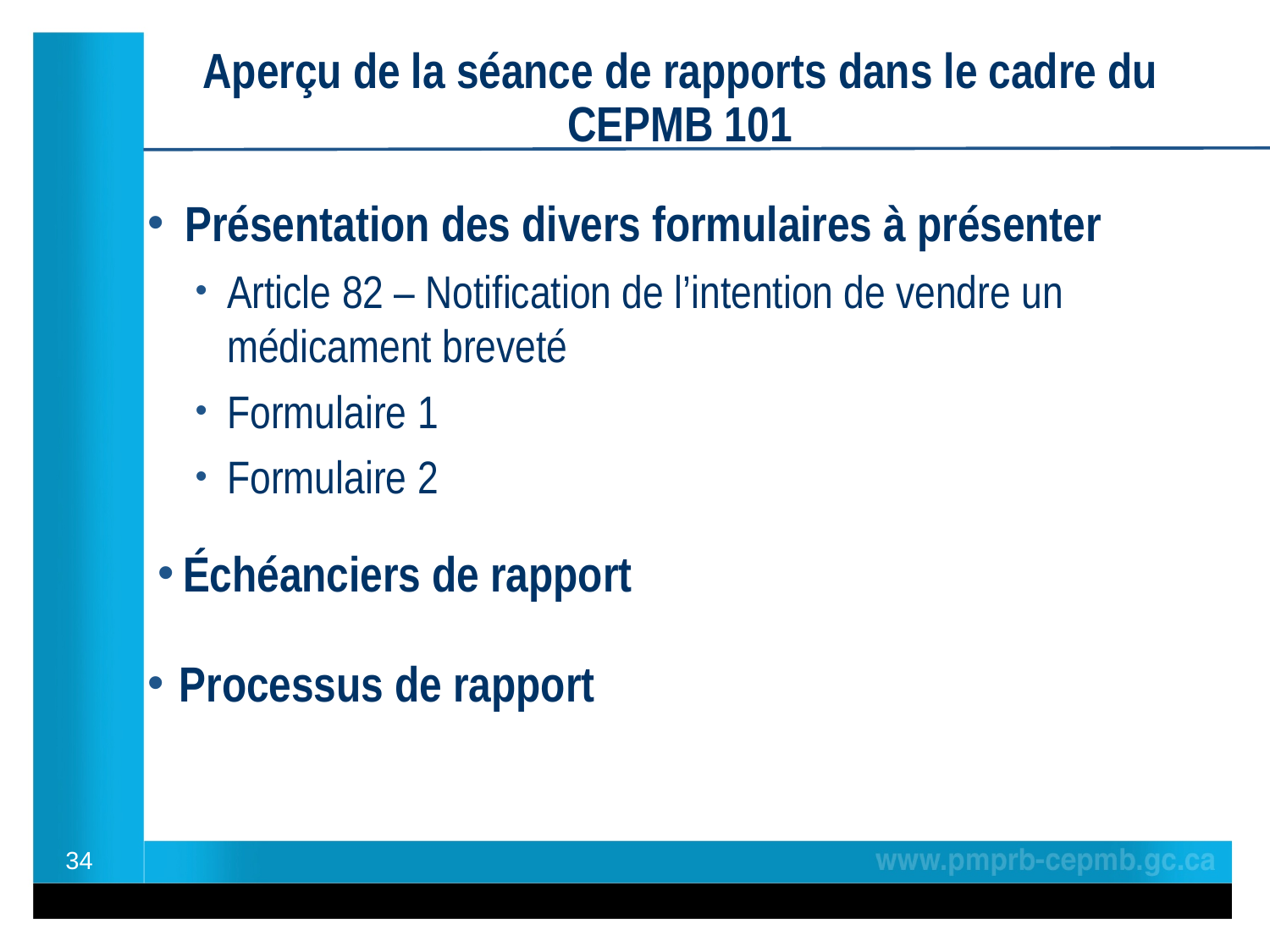

Aperçu de la séance de rapports dans le cadre du CEPMB 101

Présentation des divers formulaires à présenter
Article 82 – Notification de l’intention de vendre un médicament breveté
Formulaire 1
Formulaire 2
Échéanciers de rapport
Processus de rapport
34